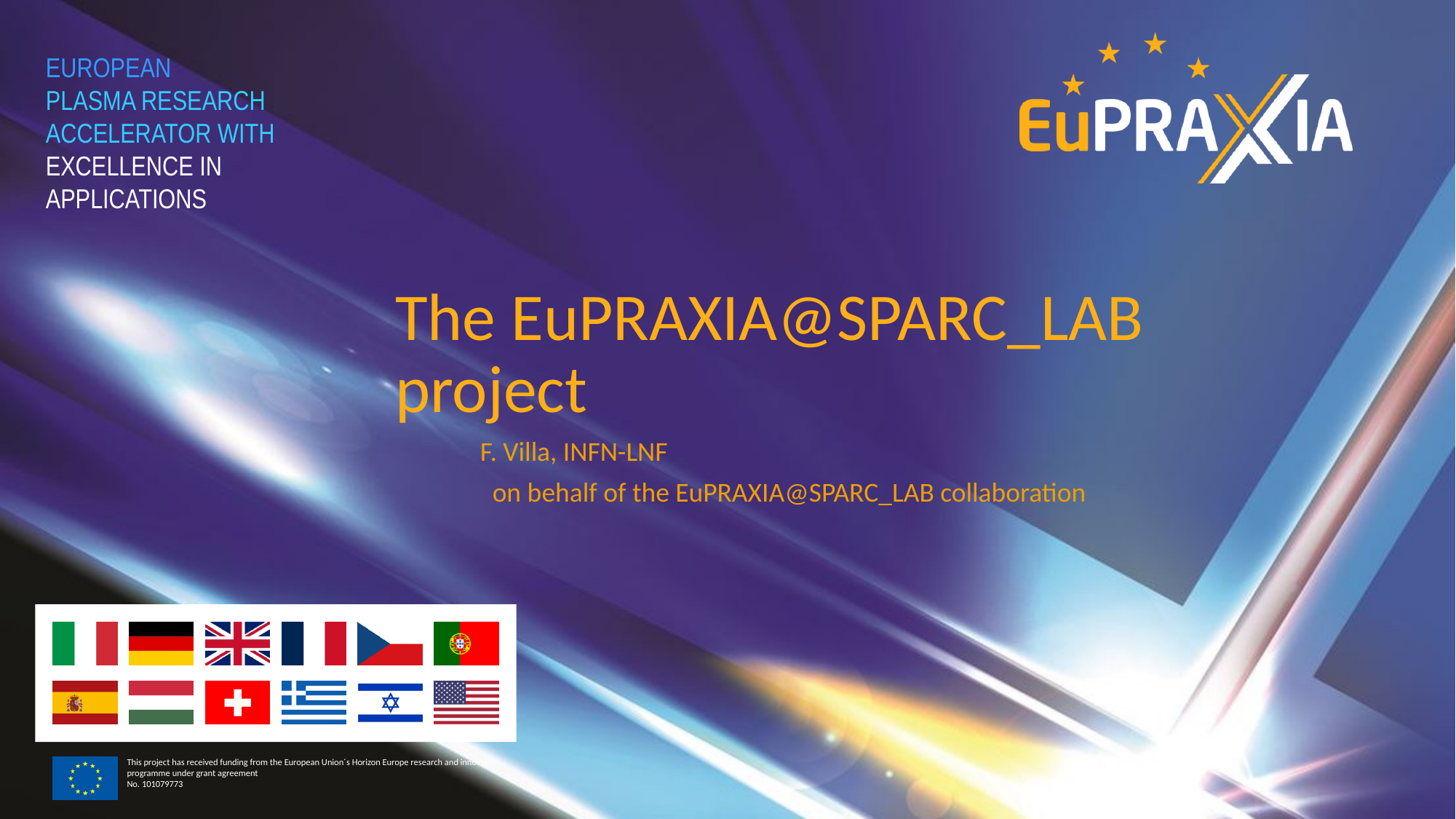

# The EuPRAXIA@SPARC_LAB project
F. Villa, INFN-LNF
  on behalf of the EuPRAXIA@SPARC_LAB collaboration